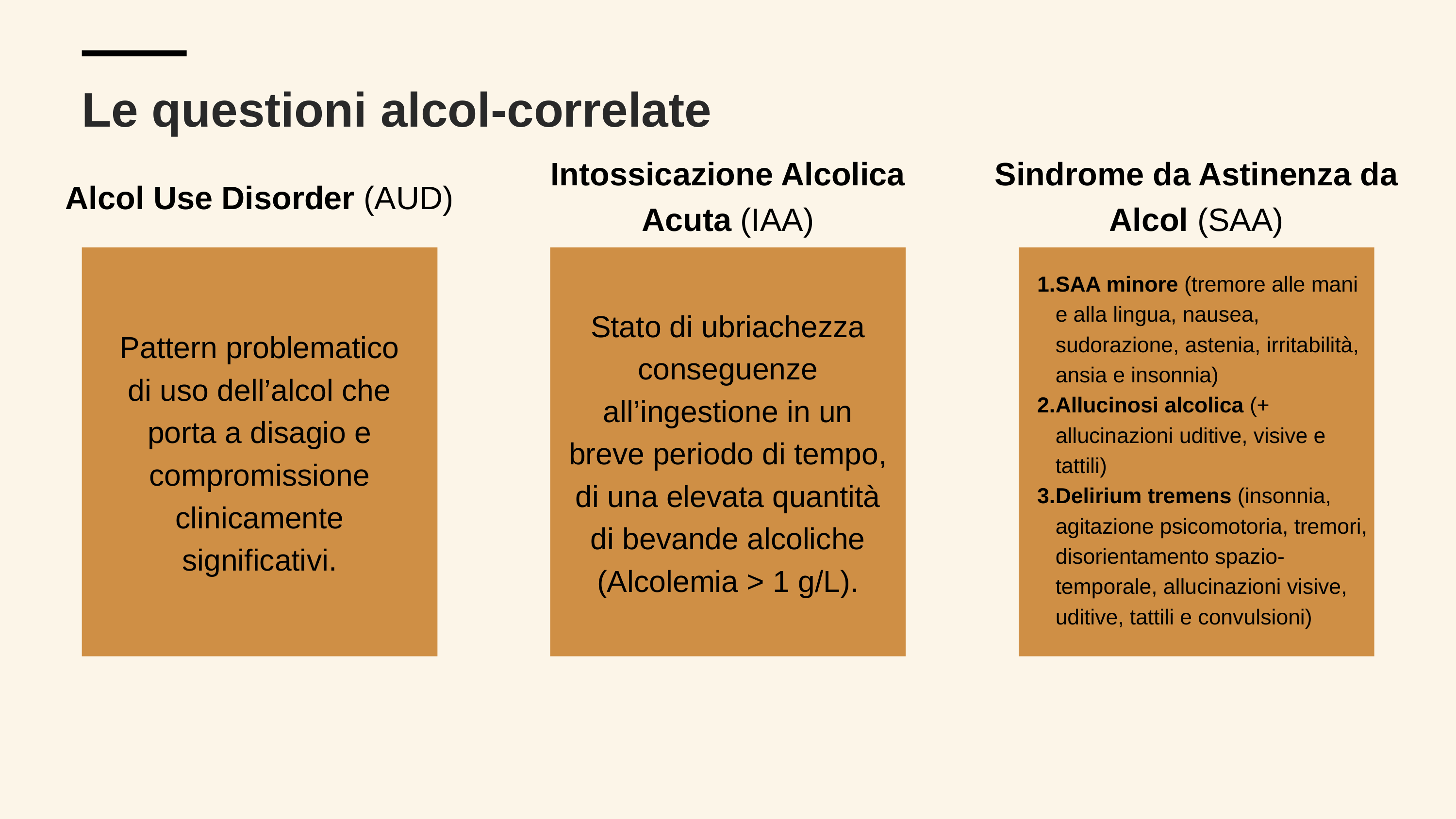

Le questioni alcol-correlate
Intossicazione Alcolica Acuta (IAA)
Sindrome da Astinenza da Alcol (SAA)
Alcol Use Disorder (AUD)

SAA minore (tremore alle mani e alla lingua, nausea, sudorazione, astenia, irritabilità, ansia e insonnia)
Allucinosi alcolica (+ allucinazioni uditive, visive e tattili)
Delirium tremens (insonnia, agitazione psicomotoria, tremori, disorientamento spazio-temporale, allucinazioni visive, uditive, tattili e convulsioni)

Stato di ubriachezza conseguenze all’ingestione in un breve periodo di tempo, di una elevata quantità di bevande alcoliche (Alcolemia > 1 g/L).
Pattern problematico di uso dell’alcol che porta a disagio e compromissione clinicamente significativi.